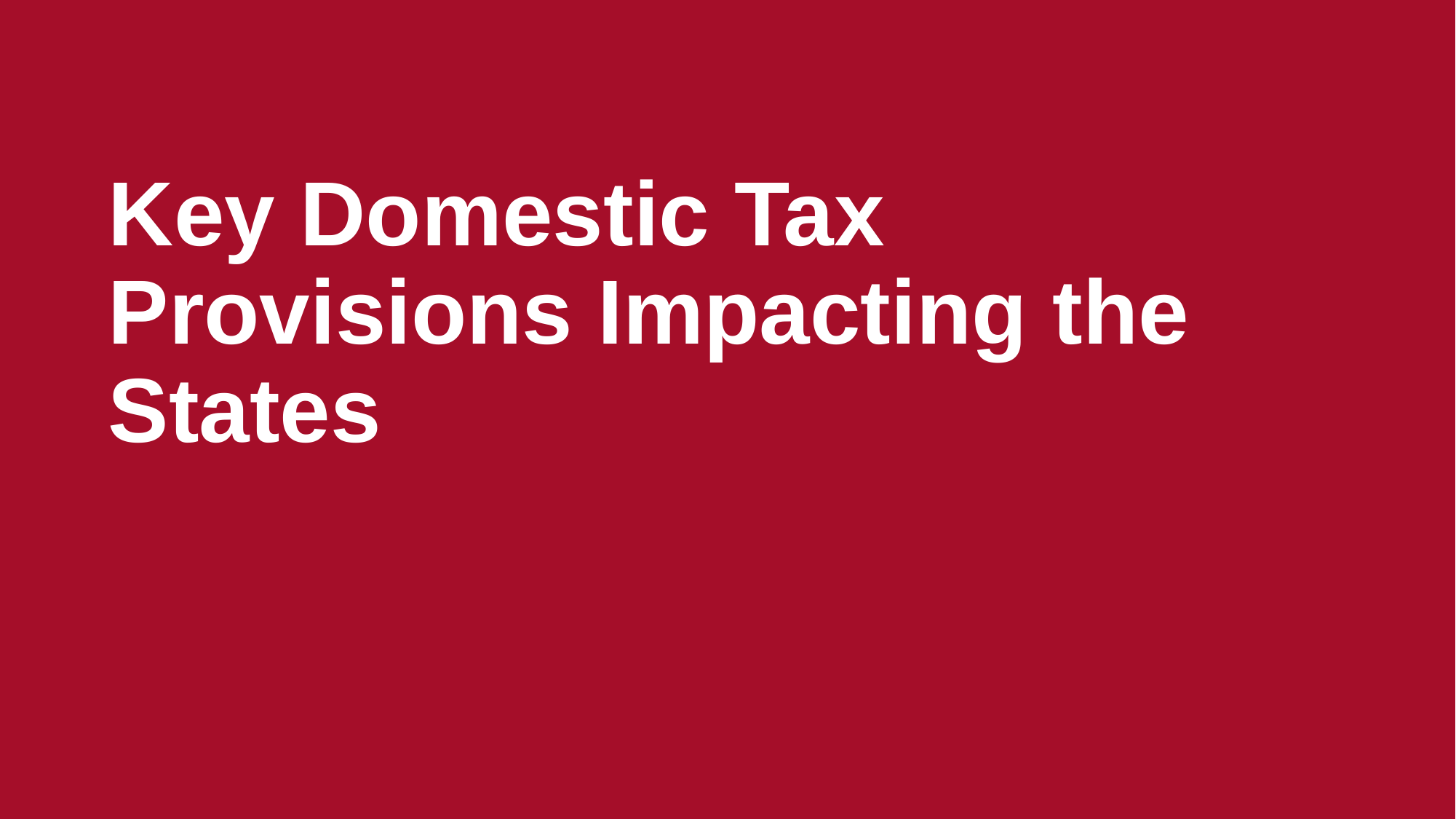

# Key Domestic Tax Provisions Impacting the States